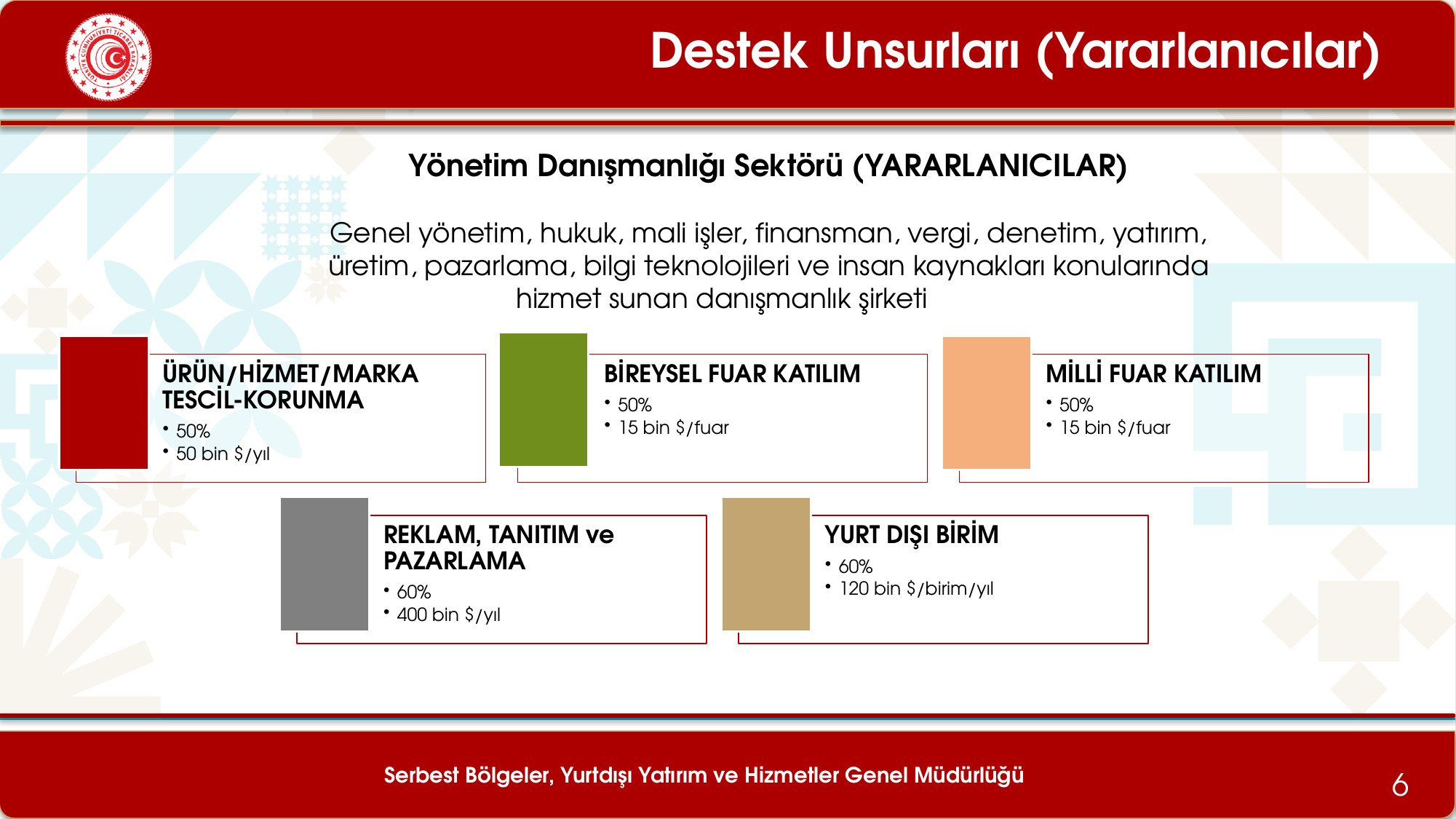

# Destek Unsurları (Yararlanıcılar)
Yönetim Danışmanlığı Sektörü (YARARLANICILAR)

Genel yönetim, hukuk, mali işler, finansman, vergi, denetim, yatırım, üretim, pazarlama, bilgi teknolojileri ve insan kaynakları konularında hizmet sunan danışmanlık şirketi şirketin

ÜRÜN/HİZMET/MARKA TESCİL-KORUNMA
50%
50 bin $/yıl
BİREYSEL FUAR KATILIM
50%
15 bin $/fuar
MİLLİ FUAR KATILIM
50%
15 bin $/fuar
REKLAM, TANITIM ve PAZARLAMA
60%
400 bin $/yıl
YURT DIŞI BİRİM
60%
120 bin $/birim/yıl
6